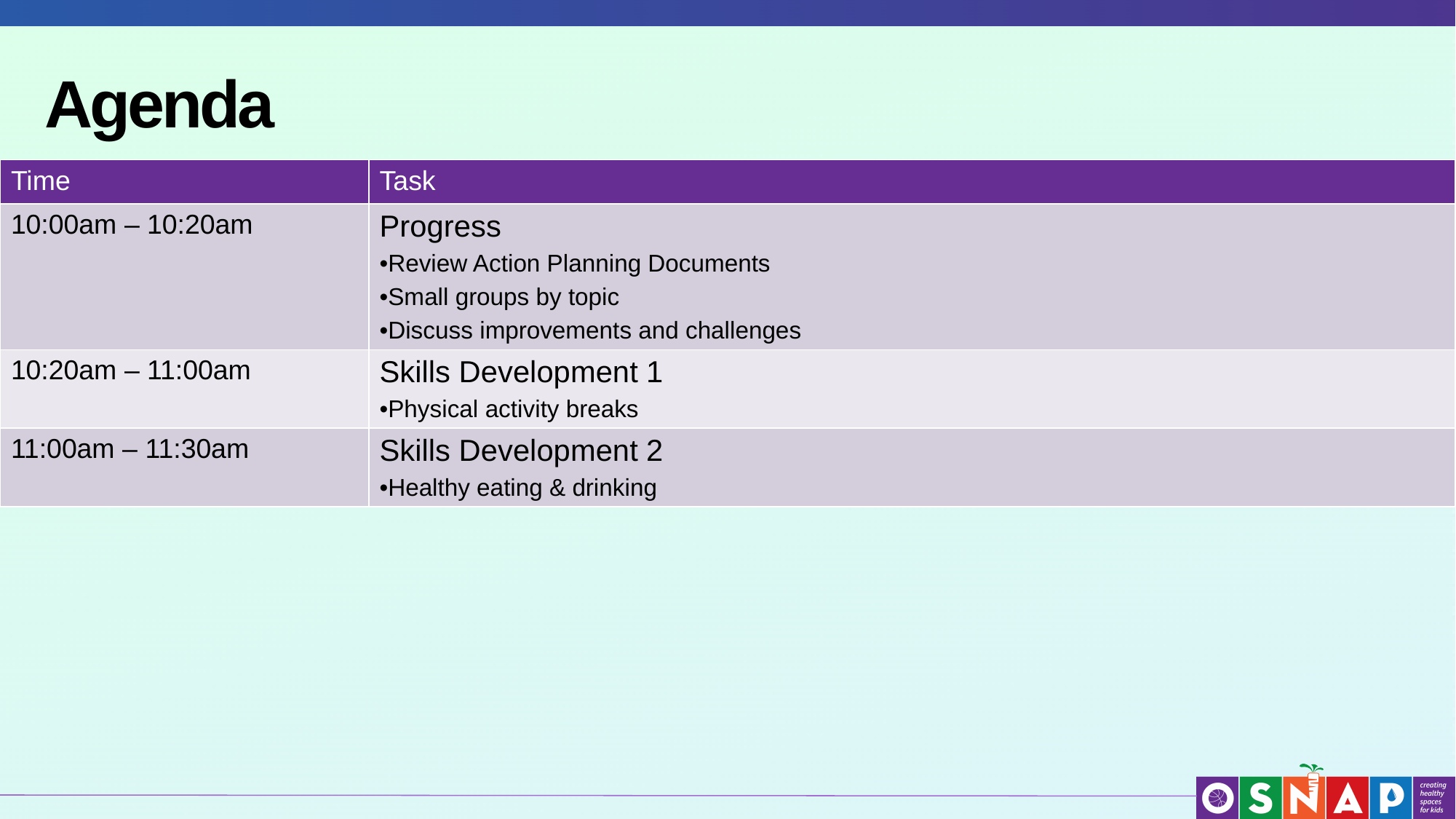

# Agenda
| Time | Task |
| --- | --- |
| 10:00am – 10:20am | Progress Review Action Planning Documents Small groups by topic Discuss improvements and challenges |
| 10:20am – 11:00am | Skills Development 1 Physical activity breaks |
| 11:00am – 11:30am | Skills Development 2 Healthy eating & drinking |